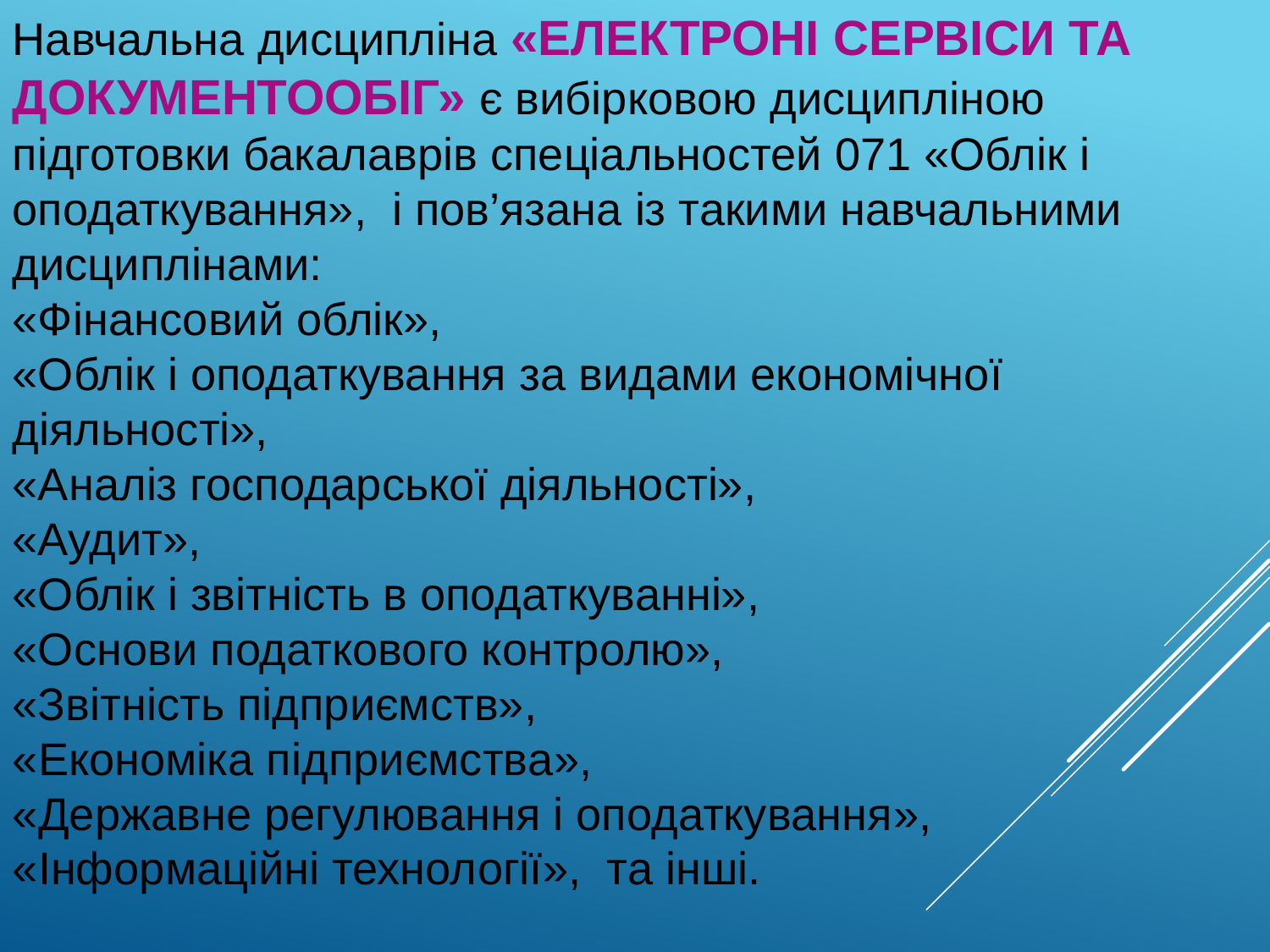

Навчальна дисципліна «Електроні сервіси та документообіг» є вибірковою дисципліною підготовки бакалаврів спеціальностей 071 «Облік і оподаткування»,  і пов’язана із такими навчальними дисциплінами:
«Фінансовий облік»,
«Облік і оподаткування за видами економічної діяльності»,
«Аналіз господарської діяльності»,
«Аудит»,
«Облік і звітність в оподаткуванні»,
«Основи податкового контролю»,
«Звітність підприємств»,
«Економіка підприємства»,
«Державне регулювання і оподаткування»,
«Інформаційні технології»,  та інші.